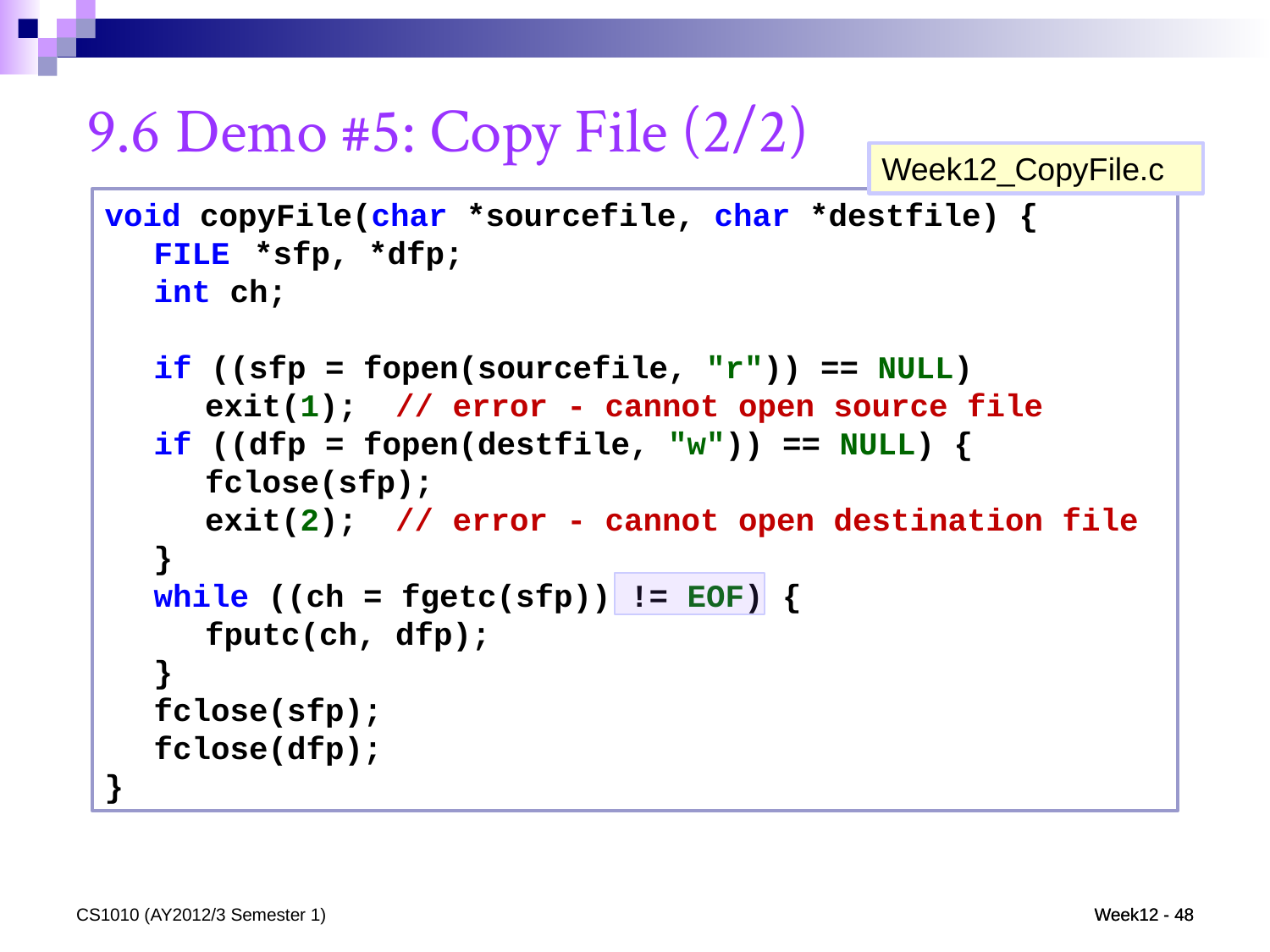

9.6 Demo #5: Copy File (2/2)
Week12_CopyFile.c
void copyFile(char *sourcefile, char *destfile) {
	FILE	*sfp, *dfp;
	int ch;

	if ((sfp = fopen(sourcefile, "r")) == NULL)
		exit(1);  // error - cannot open source file
	if ((dfp = fopen(destfile, "w")) == NULL) {
		fclose(sfp);
		exit(2);  // error - cannot open destination file
	}
	while ((ch = fgetc(sfp)) != EOF) {
		fputc(ch, dfp);
	}
	fclose(sfp);
	fclose(dfp);
}

CS1010 (AY2012/3 Semester 1)
Week12 - 48
Week12 - 48